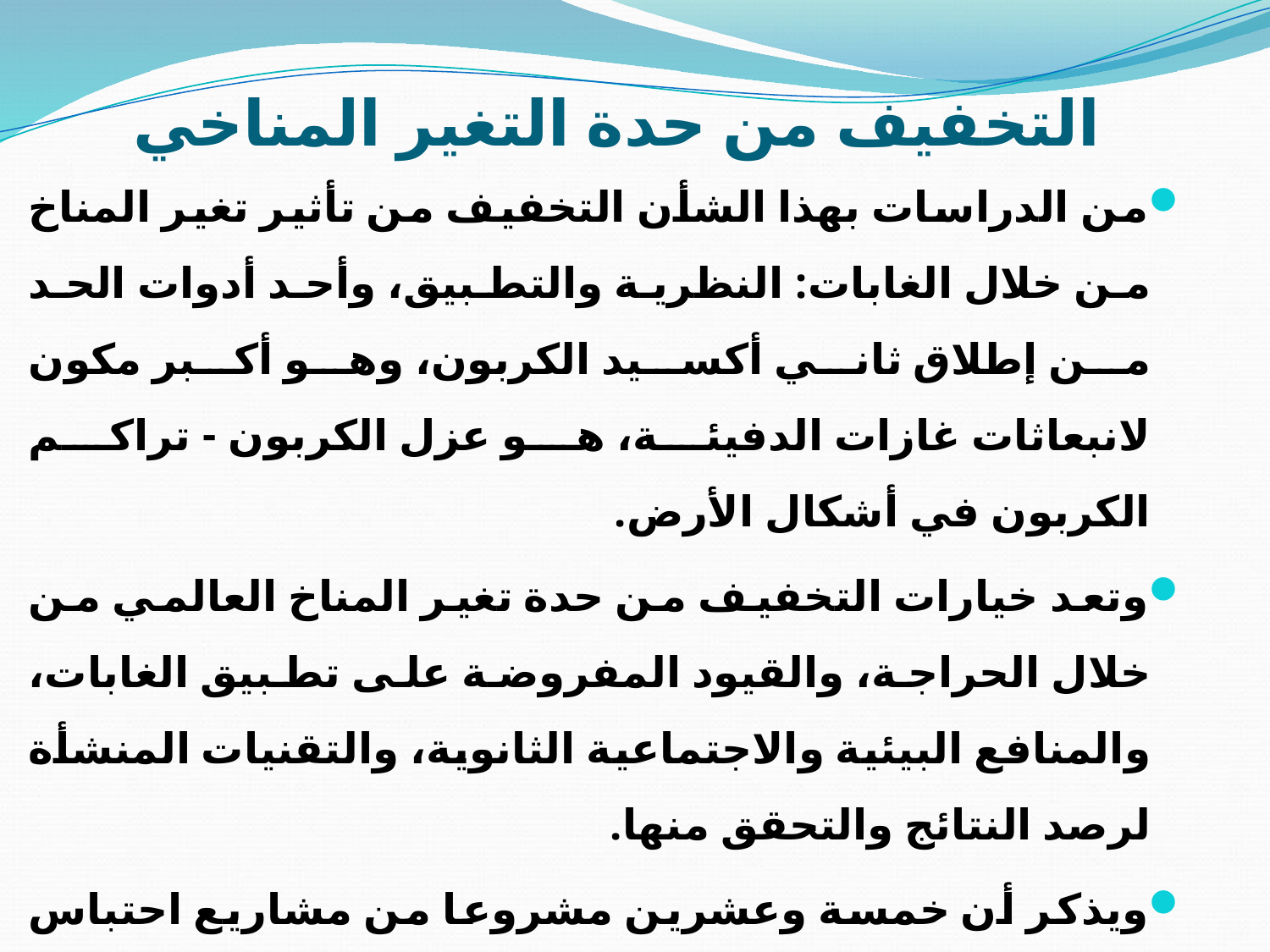

# التخفيف من حدة التغير المناخي
من الدراسات بهذا الشأن التخفيف من تأثير تغير المناخ من خلال الغابات: النظرية والتطبيق، وأحد أدوات الحد من إطلاق ثاني أكسيد الكربون، وهو أكبر مكون لانبعاثات غازات الدفيئة، هو عزل الكربون - تراكم الكربون في أشكال الأرض.
وتعد خيارات التخفيف من حدة تغير المناخ العالمي من خلال الحراجة، والقيود المفروضة على تطبيق الغابات، والمنافع البيئية والاجتماعية الثانوية، والتقنيات المنشأة لرصد النتائج والتحقق منها.
ويذكر أن خمسة وعشرين مشروعا من مشاريع احتباس الكربون الحالية مدرجة في القائمة بما مجموعه 193 مليون طن من الكربون بمتوسط سعر يقارب 2.18 دولار للطن.
غير أن عمليات النمذجة تدل على أن الحد الأعلى النظري لاحتجاز الكربون من خلال الغابات ليس كافيا لتحقيق استقرار انبعاثات الكربون في الغلاف الجوي. ويجب أيضا اتخاذ تدابير للحد من انبعاثات ثاني أكسيد الكربون غير الحرجية.